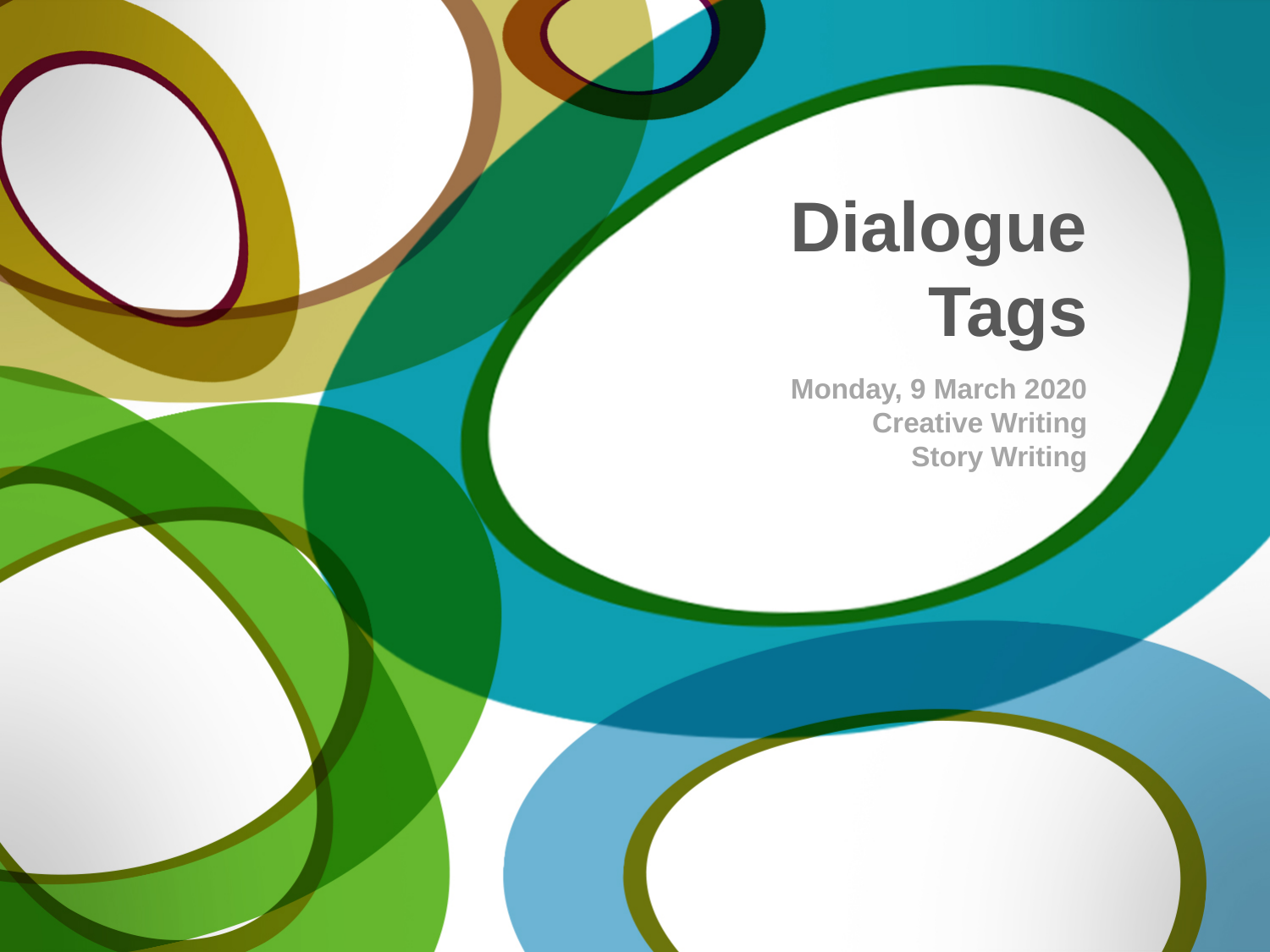

Dialogue Tags
Monday, 9 March 2020
Creative Writing
Story Writing